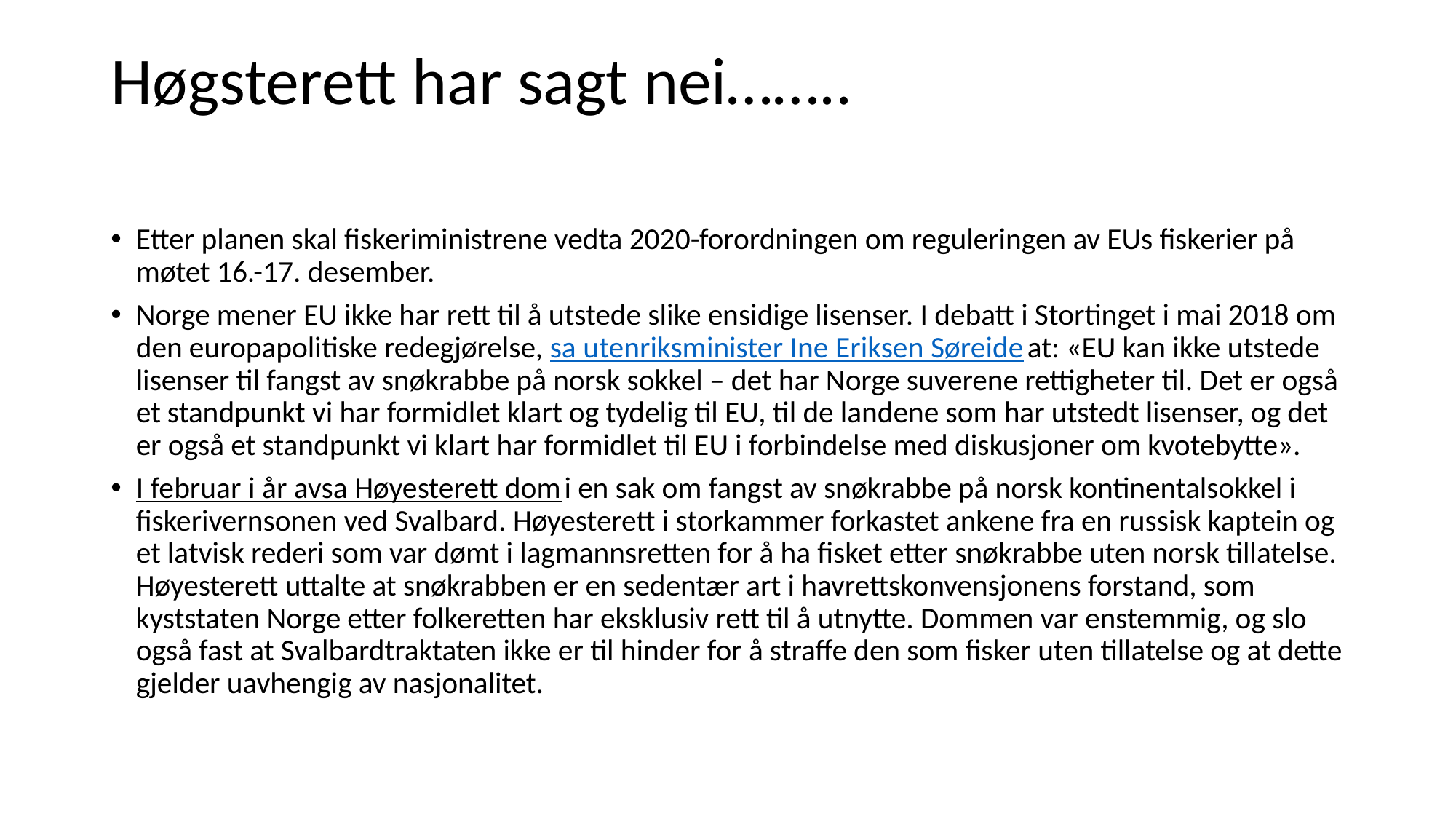

# Høgsterett har sagt nei……..
Etter planen skal fiskeriministrene vedta 2020-forordningen om reguleringen av EUs fiskerier på møtet 16.-17. desember.
Norge mener EU ikke har rett til å utstede slike ensidige lisenser. I debatt i Stortinget i mai 2018 om den europapolitiske redegjørelse, sa utenriksminister Ine Eriksen Søreide at: «EU kan ikke utstede lisenser til fangst av snøkrabbe på norsk sokkel – det har Norge suverene rettigheter til. Det er også et standpunkt vi har formidlet klart og tydelig til EU, til de landene som har utstedt lisenser, og det er også et standpunkt vi klart har formidlet til EU i forbindelse med diskusjoner om kvotebytte».
I februar i år avsa Høyesterett dom i en sak om fangst av snøkrabbe på norsk kontinentalsokkel i fiskerivernsonen ved Svalbard. Høyesterett i storkammer forkastet ankene fra en russisk kaptein og et latvisk rederi som var dømt i lagmannsretten for å ha fisket etter snøkrabbe uten norsk tillatelse. Høyesterett uttalte at snøkrabben er en sedentær art i havrettskonvensjonens forstand, som kyststaten Norge etter folkeretten har eksklusiv rett til å utnytte. Dommen var enstemmig, og slo også fast at Svalbardtraktaten ikke er til hinder for å straffe den som fisker uten tillatelse og at dette gjelder uavhengig av nasjonalitet.